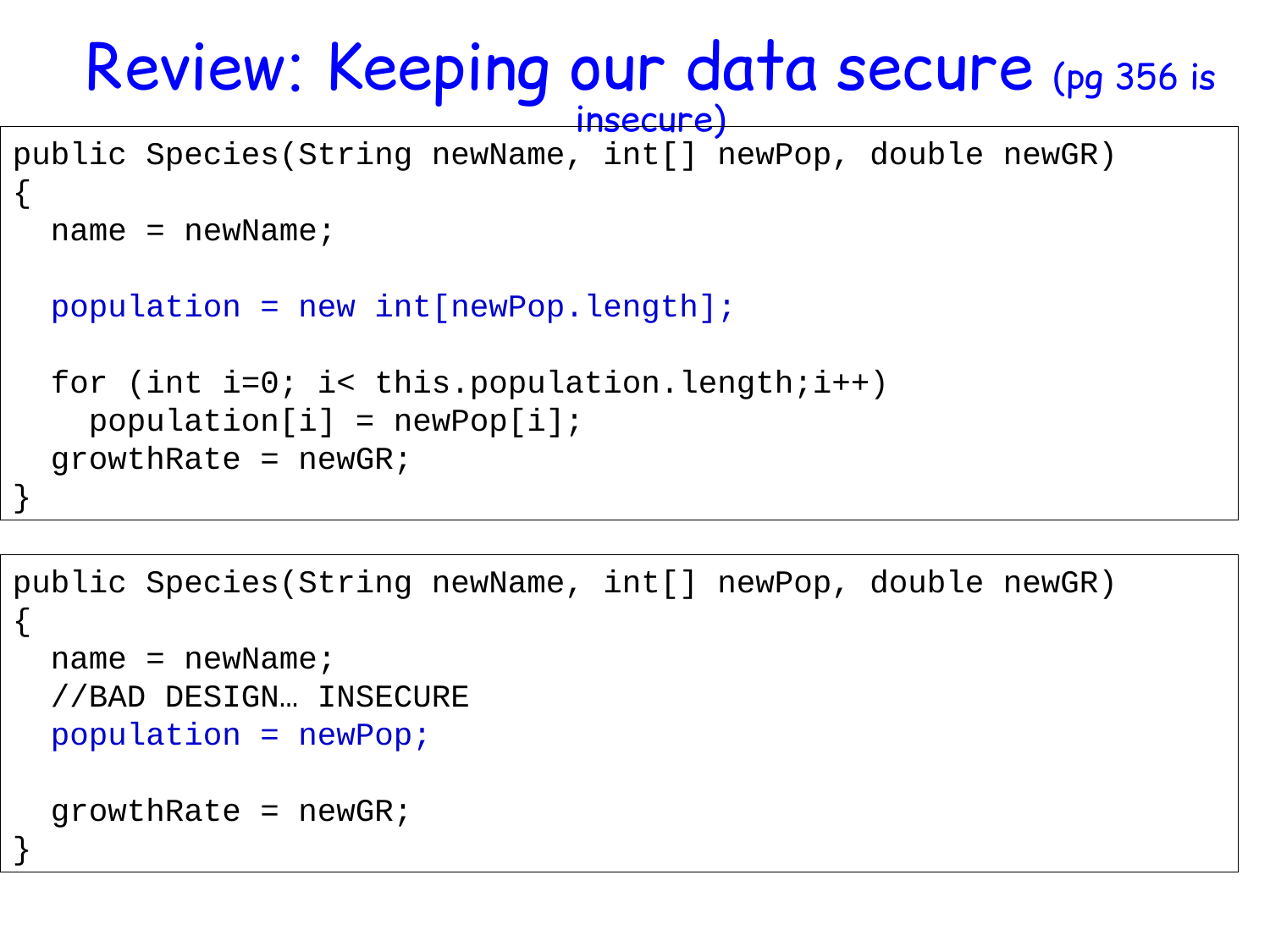

# Review: Keeping our data secure (pg 356 is insecure)
public Species(String newName, int[] newPop, double newGR)
{
  name = newName;
  population = new int[newPop.length];
  for (int i=0; i< this.population.length;i++)
    population[i] = newPop[i];
  growthRate = newGR;
}

public Species(String newName, int[] newPop, double newGR)
{
  name = newName;
  //BAD DESIGN… INSECURE
  population = newPop;
  growthRate = newGR;
}